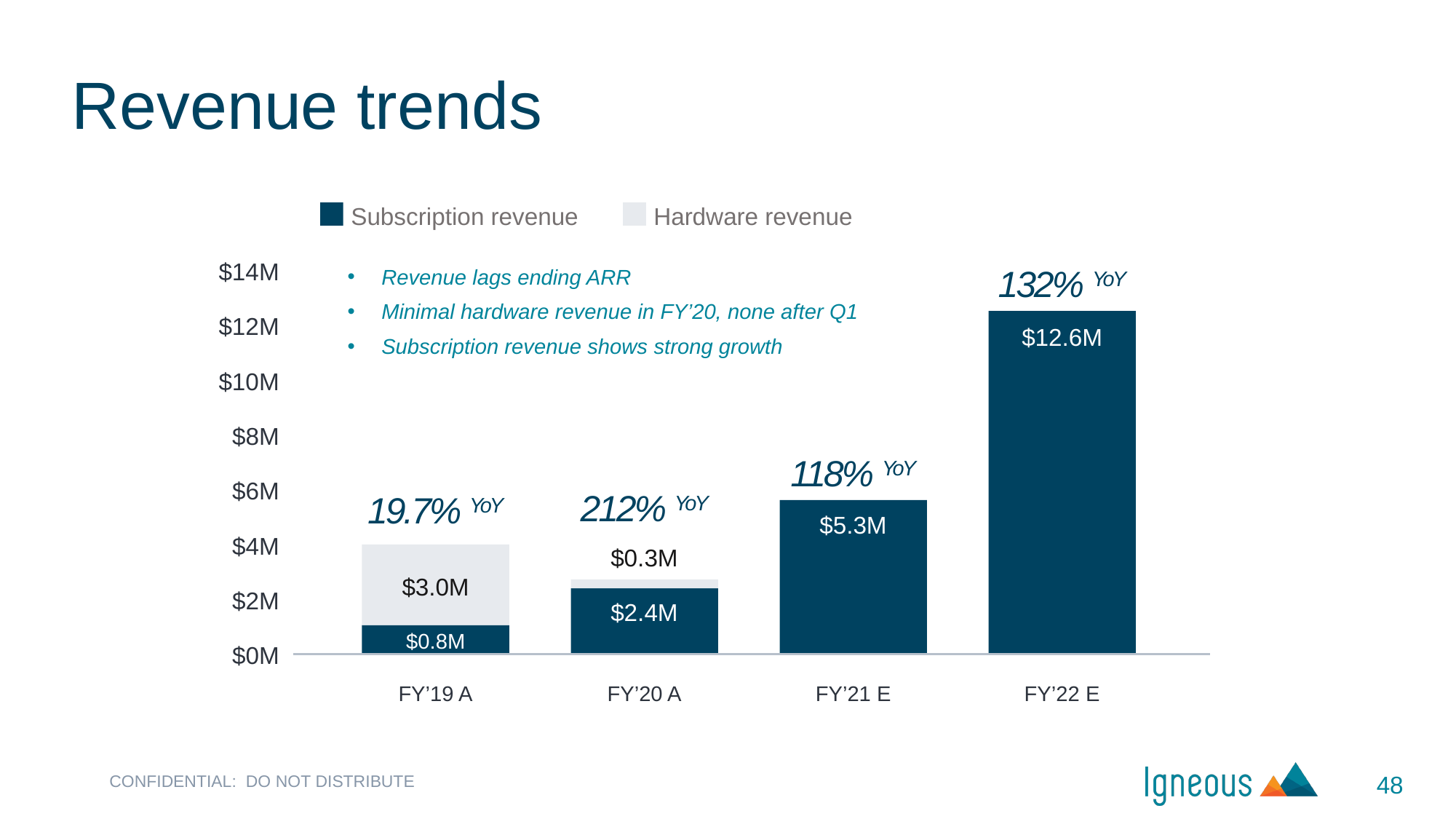

# Revenue trends
Subscription revenue

Hardware revenue

$14M
$12M
$10M
$8M
$6M
$4M
$2M
$0M
132% YoY
Revenue lags ending ARR
Minimal hardware revenue in FY’20, none after Q1
Subscription revenue shows strong growth

$12.6M
118% YoY
212% YoY
19.7% YoY

$5.3M
$0.3M

$3.0M

$2.4M
$0.8M

FY’19 A
FY’20 A
FY’21 E
FY’22 E
48